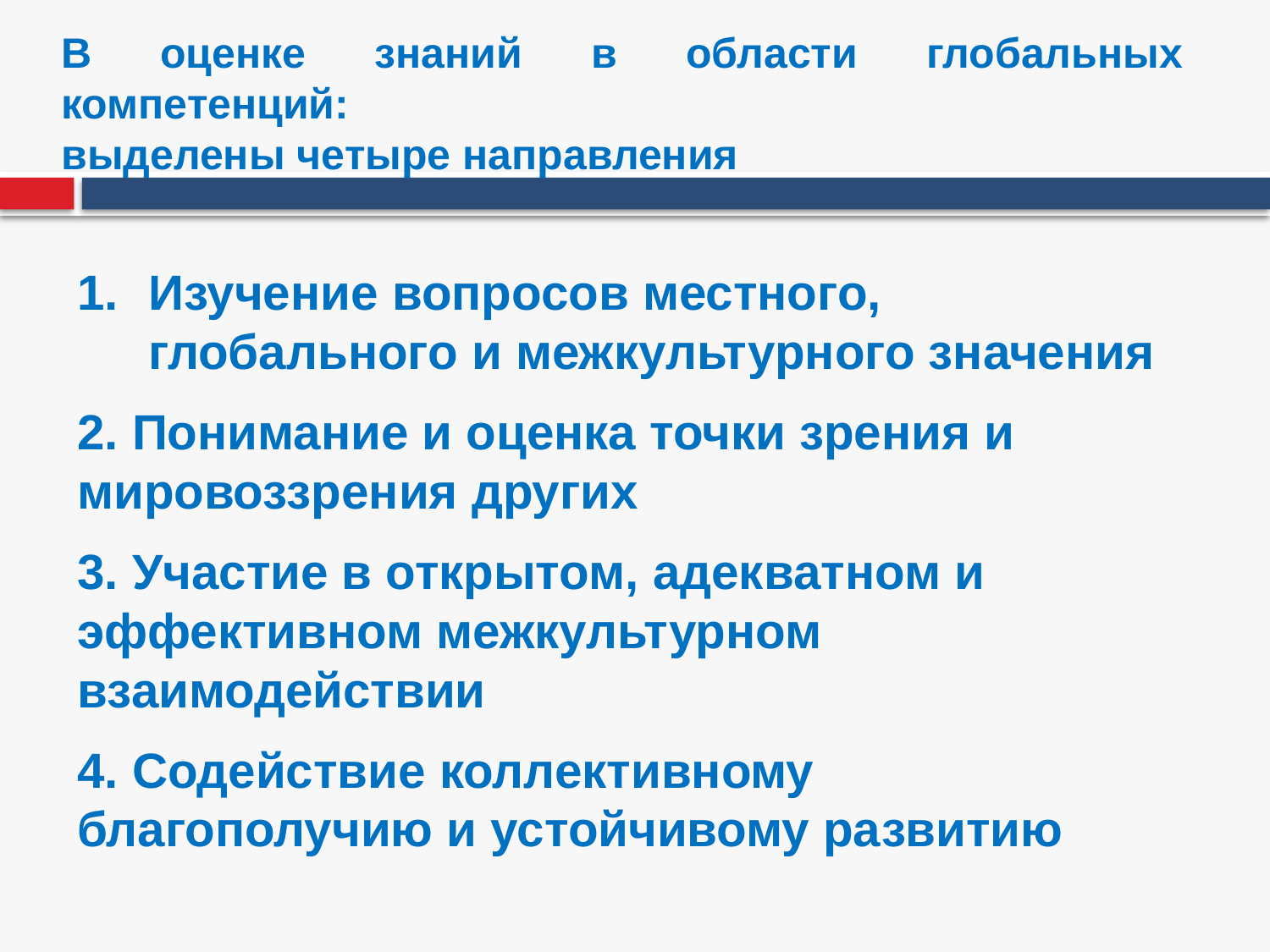

В оценке знаний в области глобальных компетенций:
выделены четыре направления
Изучение вопросов местного, глобального и межкультурного значения

2. Понимание и оценка точки зрения и мировоззрения других

3. Участие в открытом, адекватном и эффективном межкультурном взаимодействии

4. Содействие коллективному благополучию и устойчивому развитию